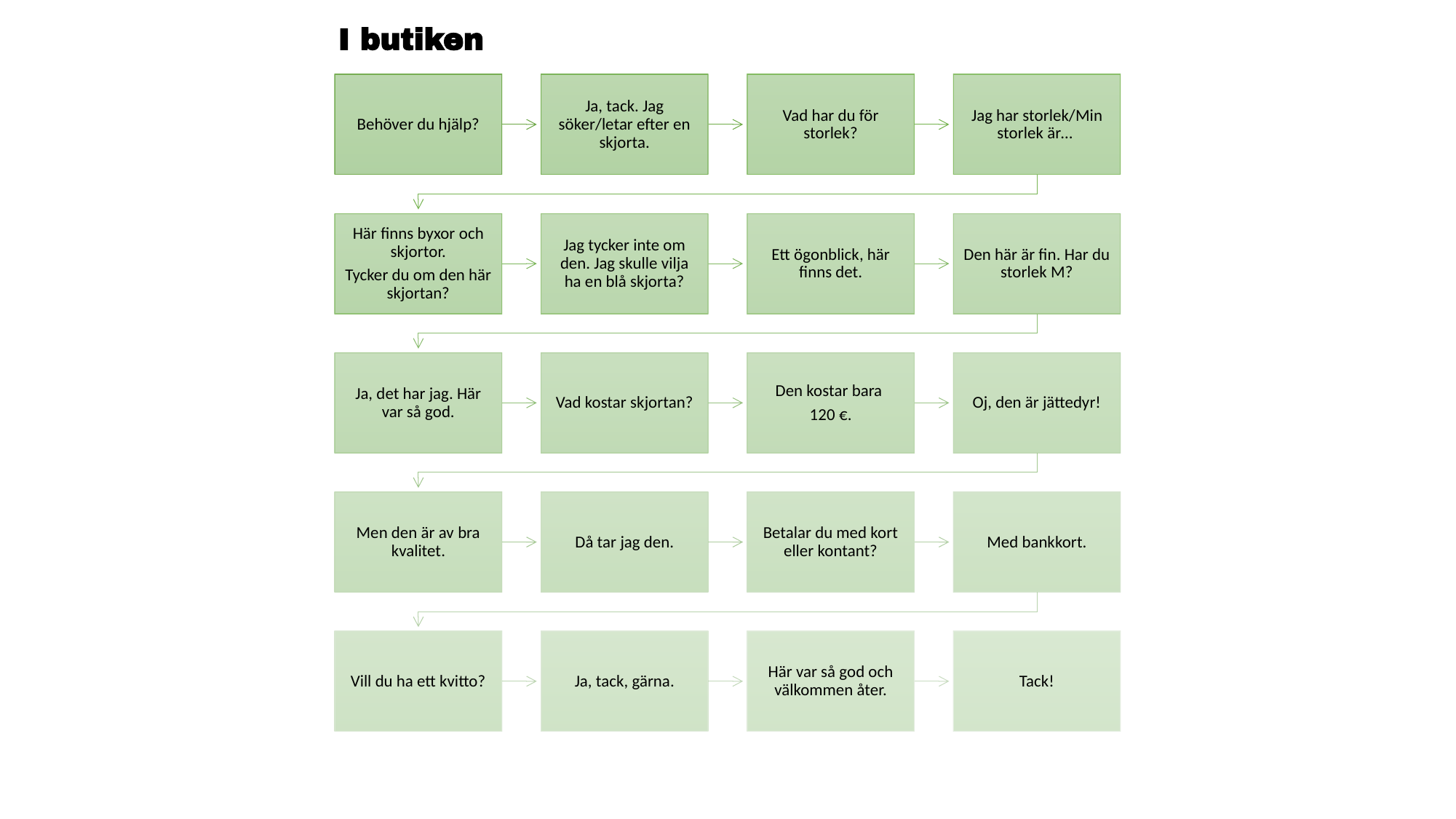

I butiken

Behöver du hjälp?

Ja, tack. Jag söker/letar efter en skjorta.

Vad har du för storlek?

Jag har storlek/Min storlek är…

Här finns byxor och skjortor.
Tycker du om den här skjortan?

Jag tycker inte om den. Jag skulle vilja ha en blå skjorta?

Ett ögonblick, här finns det.

Den här är fin. Har du storlek M?

Ja, det har jag. Här var så god.

Vad kostar skjortan?

Den kostar bara
120 €.

Oj, den är jättedyr!

Men den är av bra kvalitet.

Då tar jag den.

Betalar du med kort eller kontant?

Med bankkort.

Vill du ha ett kvitto?

Ja, tack, gärna.

Här var så god och välkommen åter.
Tack!